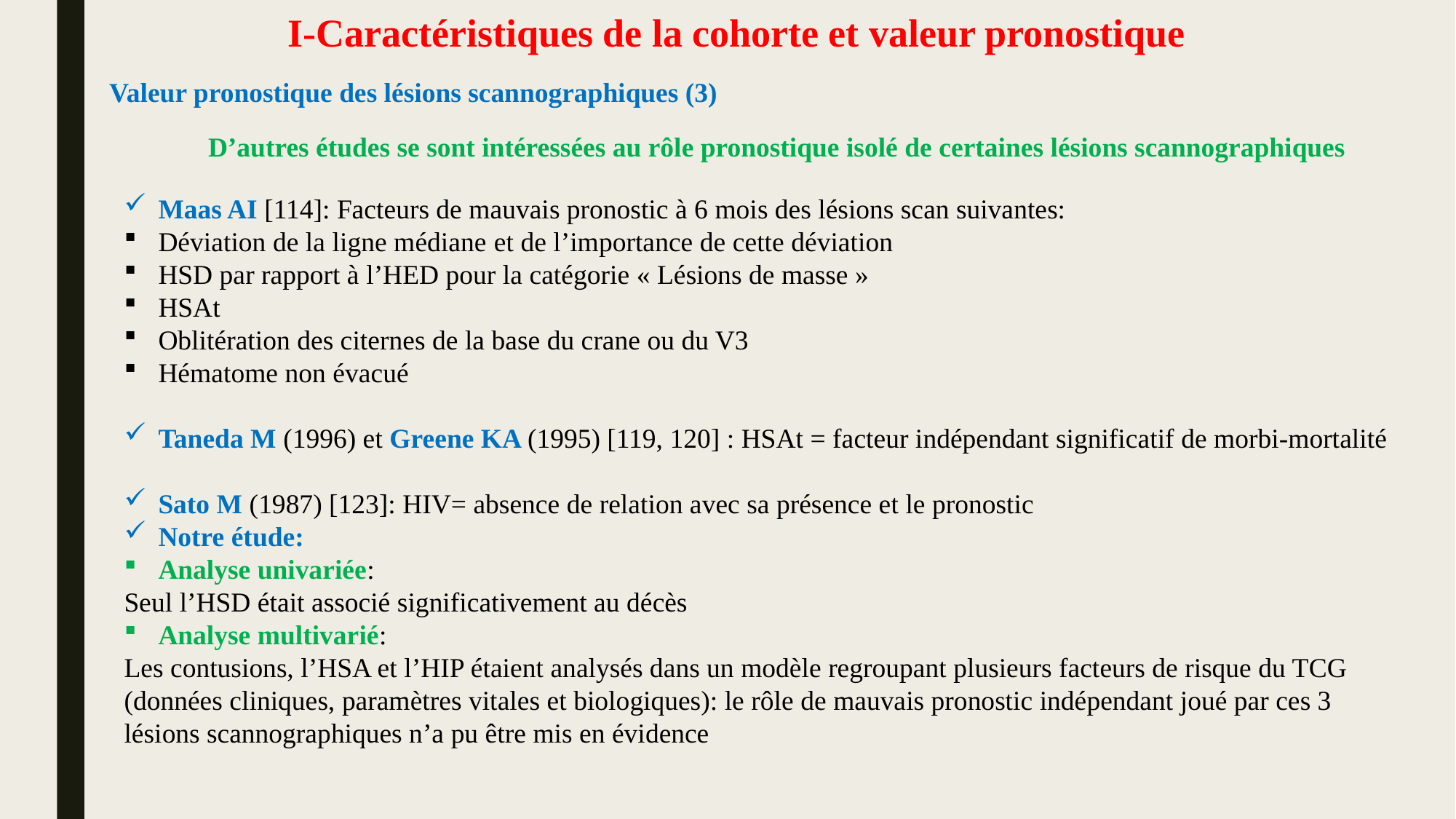

I-Caractéristiques de la cohorte et valeur pronostique
Valeur pronostique des lésions scannographiques (3)
 D’autres études se sont intéressées au rôle pronostique isolé de certaines lésions scannographiques
Maas AI [114]: Facteurs de mauvais pronostic à 6 mois des lésions scan suivantes:
Déviation de la ligne médiane et de l’importance de cette déviation
HSD par rapport à l’HED pour la catégorie « Lésions de masse »
HSAt
Oblitération des citernes de la base du crane ou du V3
Hématome non évacué

Taneda M (1996) et Greene KA (1995) [119, 120] : HSAt = facteur indépendant significatif de morbi-mortalité

Sato M (1987) [123]: HIV= absence de relation avec sa présence et le pronostic
Notre étude:
Analyse univariée:
Seul l’HSD était associé significativement au décès
Analyse multivarié:
Les contusions, l’HSA et l’HIP étaient analysés dans un modèle regroupant plusieurs facteurs de risque du TCG (données cliniques, paramètres vitales et biologiques): le rôle de mauvais pronostic indépendant joué par ces 3  lésions scannographiques n’a pu être mis en évidence